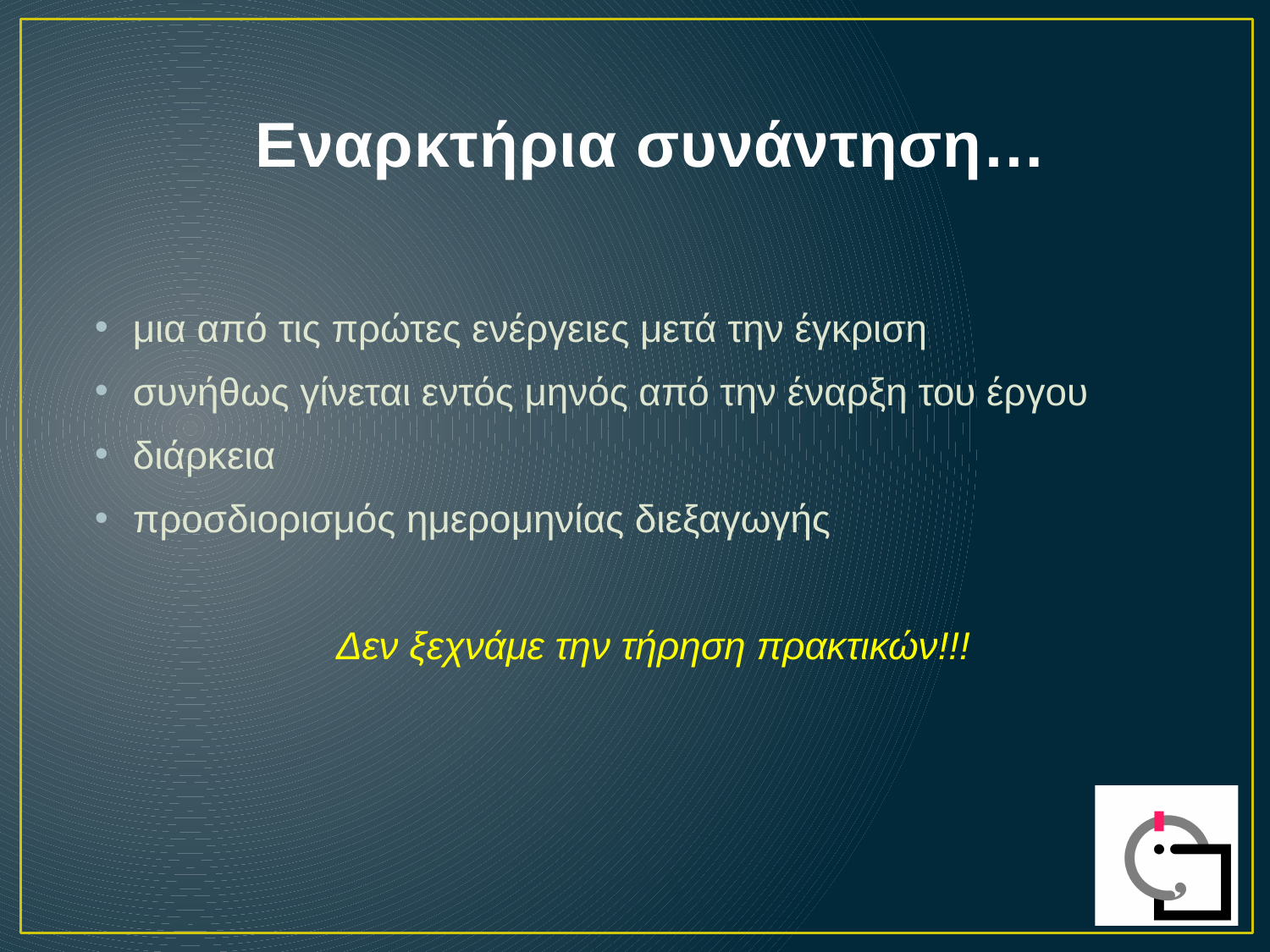

# Εναρκτήρια συνάντηση…
μια από τις πρώτες ενέργειες μετά την έγκριση
συνήθως γίνεται εντός μηνός από την έναρξη του έργου
διάρκεια
προσδιορισμός ημερομηνίας διεξαγωγής

Δεν ξεχνάμε την τήρηση πρακτικών!!!